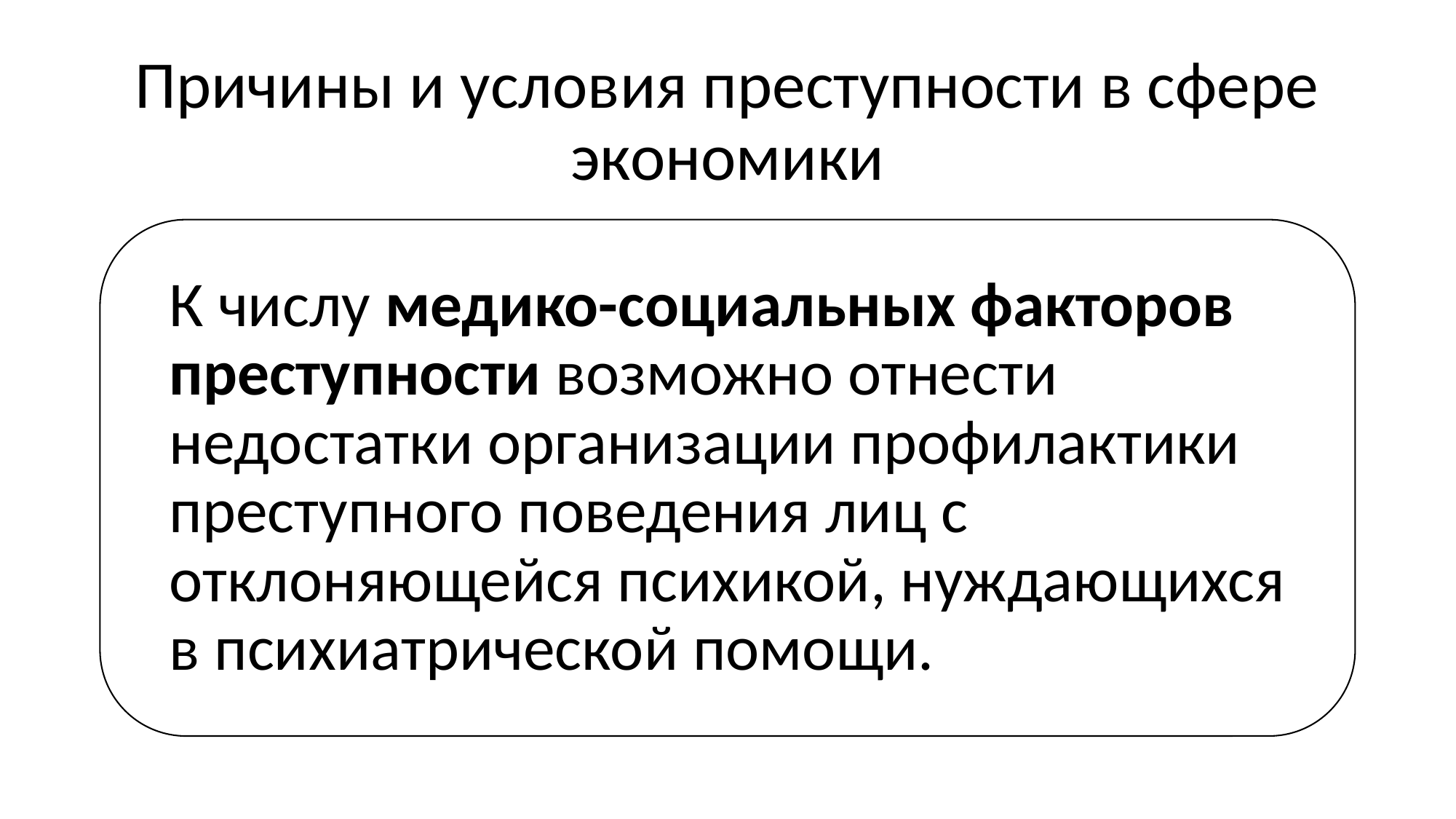

# Причины и условия преступности в сфере экономики
К числу медико-социальных факторов преступности возможно отнести недостатки организации профилактики преступного поведения лиц с отклоняющейся психикой, нуждающихся в психиатрической помощи.